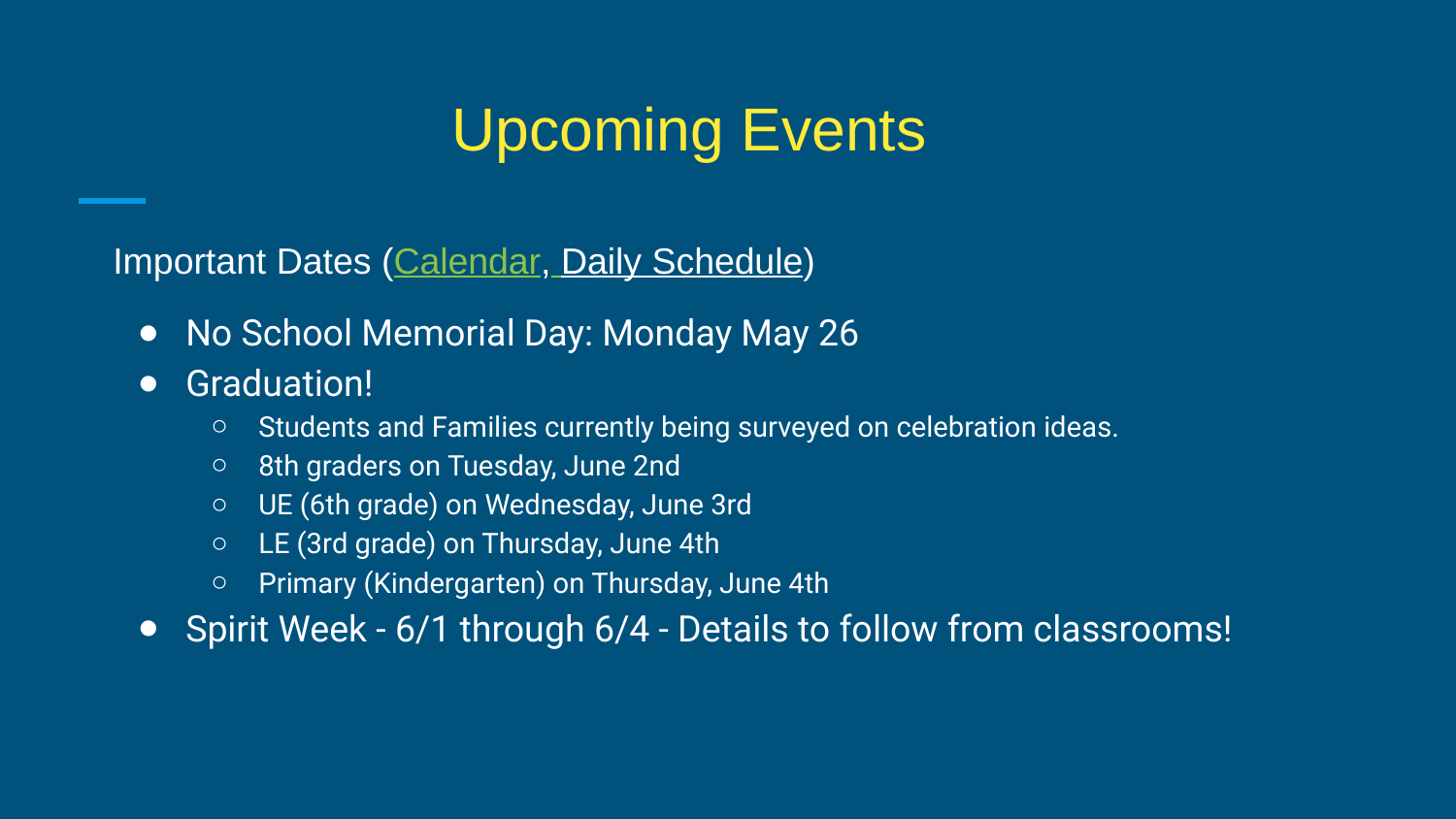

# Upcoming Events

Important Dates (Calendar, Daily Schedule)
No School Memorial Day: Monday May 26
Graduation!
Students and Families currently being surveyed on celebration ideas.
8th graders on Tuesday, June 2nd
UE (6th grade) on Wednesday, June 3rd
LE (3rd grade) on Thursday, June 4th
Primary (Kindergarten) on Thursday, June 4th
Spirit Week - 6/1 through 6/4 - Details to follow from classrooms!